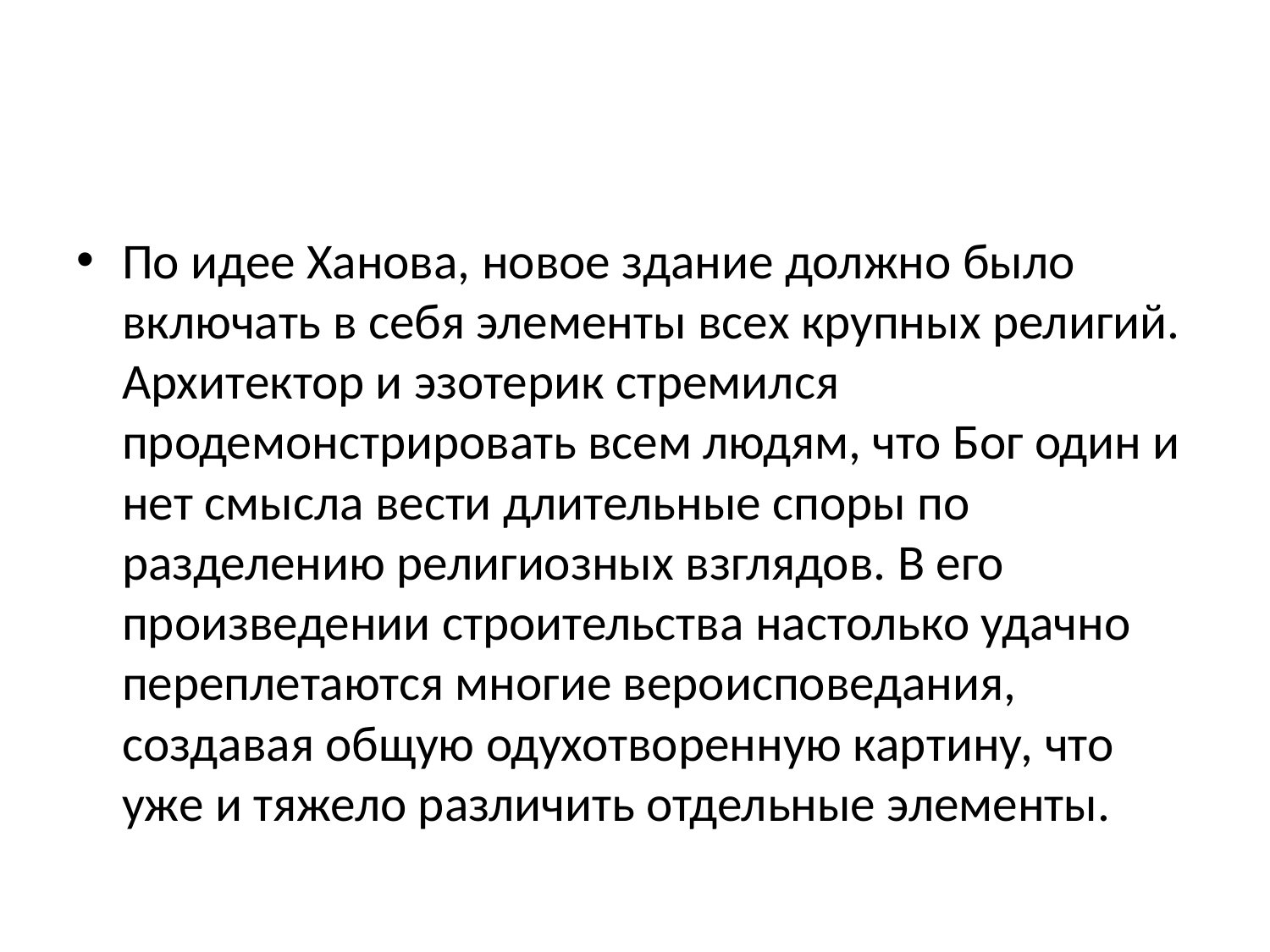

#
По идее Ханова, новое здание должно было включать в себя элементы всех крупных религий. Архитектор и эзотерик стремился продемонстрировать всем людям, что Бог один и нет смысла вести длительные споры по разделению религиозных взглядов. В его произведении строительства настолько удачно переплетаются многие вероисповедания, создавая общую одухотворенную картину, что уже и тяжело различить отдельные элементы.